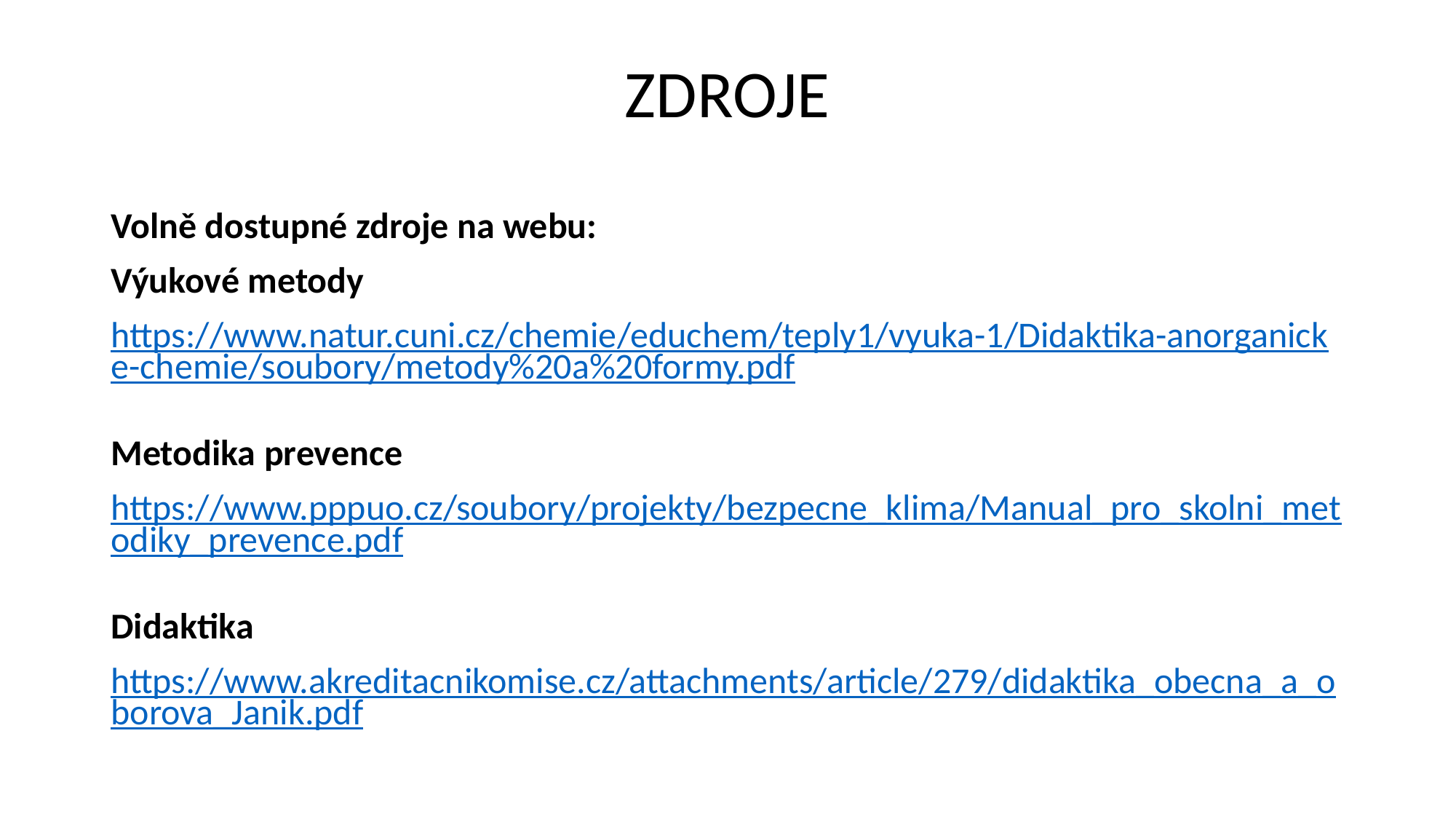

# ZDROJE
Volně dostupné zdroje na webu:
Výukové metody
https://www.natur.cuni.cz/chemie/educhem/teply1/vyuka-1/Didaktika-anorganicke-chemie/soubory/metody%20a%20formy.pdf

Metodika prevence
https://www.pppuo.cz/soubory/projekty/bezpecne_klima/Manual_pro_skolni_metodiky_prevence.pdf

Didaktika
https://www.akreditacnikomise.cz/attachments/article/279/didaktika_obecna_a_oborova_Janik.pdf